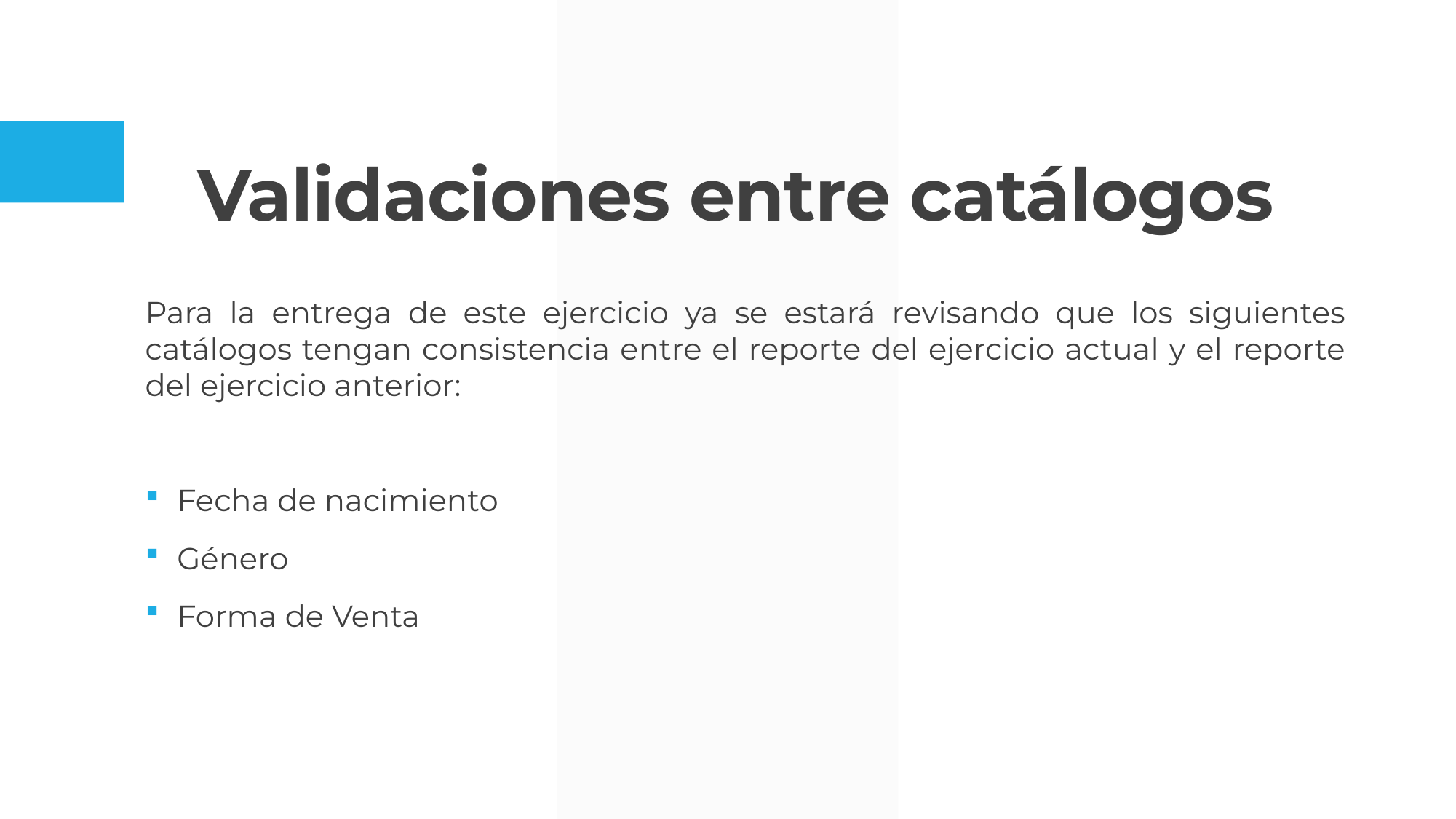

# Validaciones entre catálogos
Para la entrega de este ejercicio ya se estará revisando que los siguientes catálogos tengan consistencia entre el reporte del ejercicio actual y el reporte del ejercicio anterior:

Fecha de nacimiento
Género
Forma de Venta